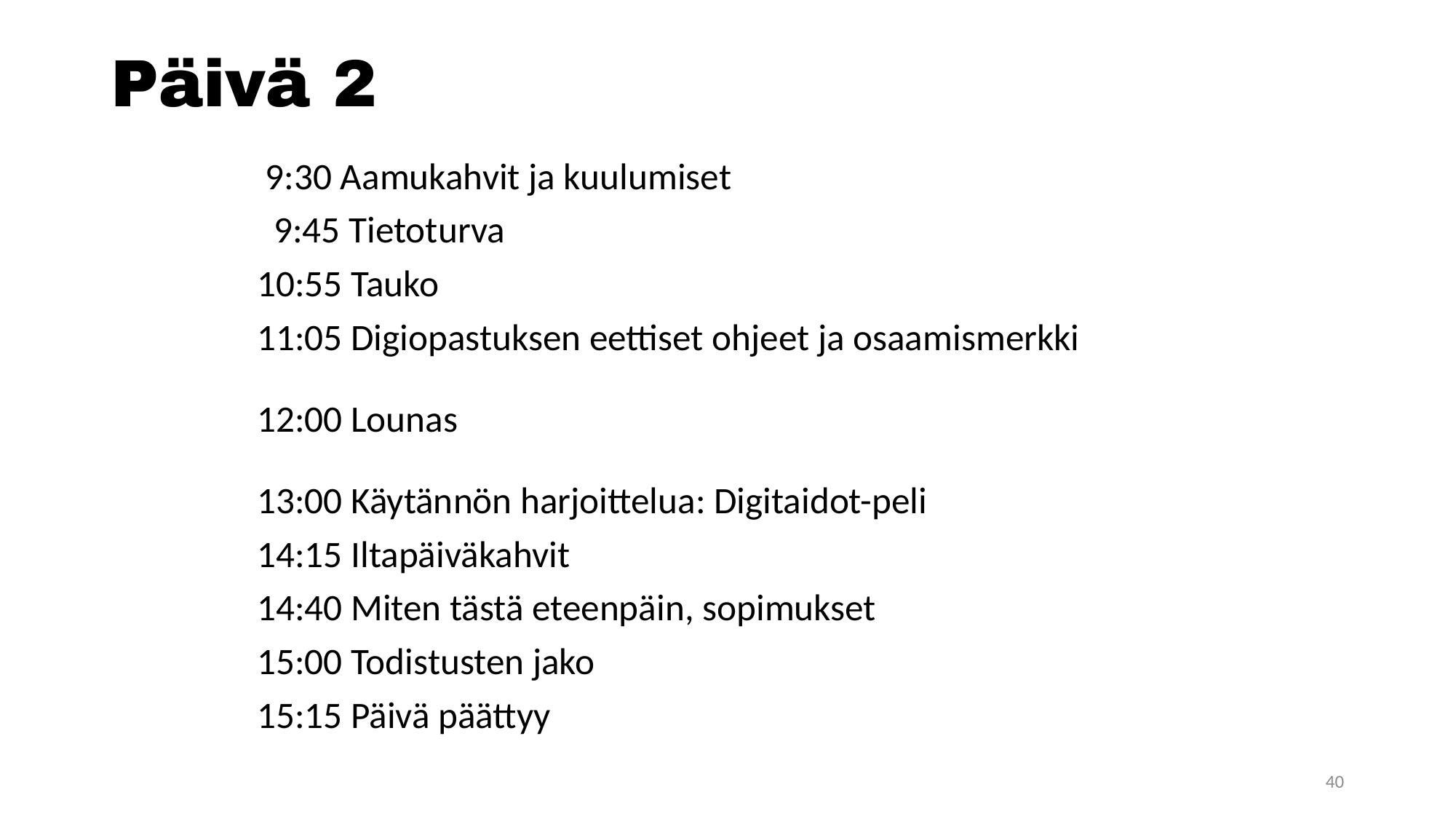

Päivä 2
 9:30 Aamukahvit ja kuulumiset
  9:45 Tietoturva
10:55 Tauko
11:05 Digiopastuksen eettiset ohjeet ja osaamismerkki

12:00 Lounas

13:00 Käytännön harjoittelua: Digitaidot-peli
14:15 Iltapäiväkahvit
14:40 Miten tästä eteenpäin, sopimukset
15:00 Todistusten jako
15:15 Päivä päättyy
40